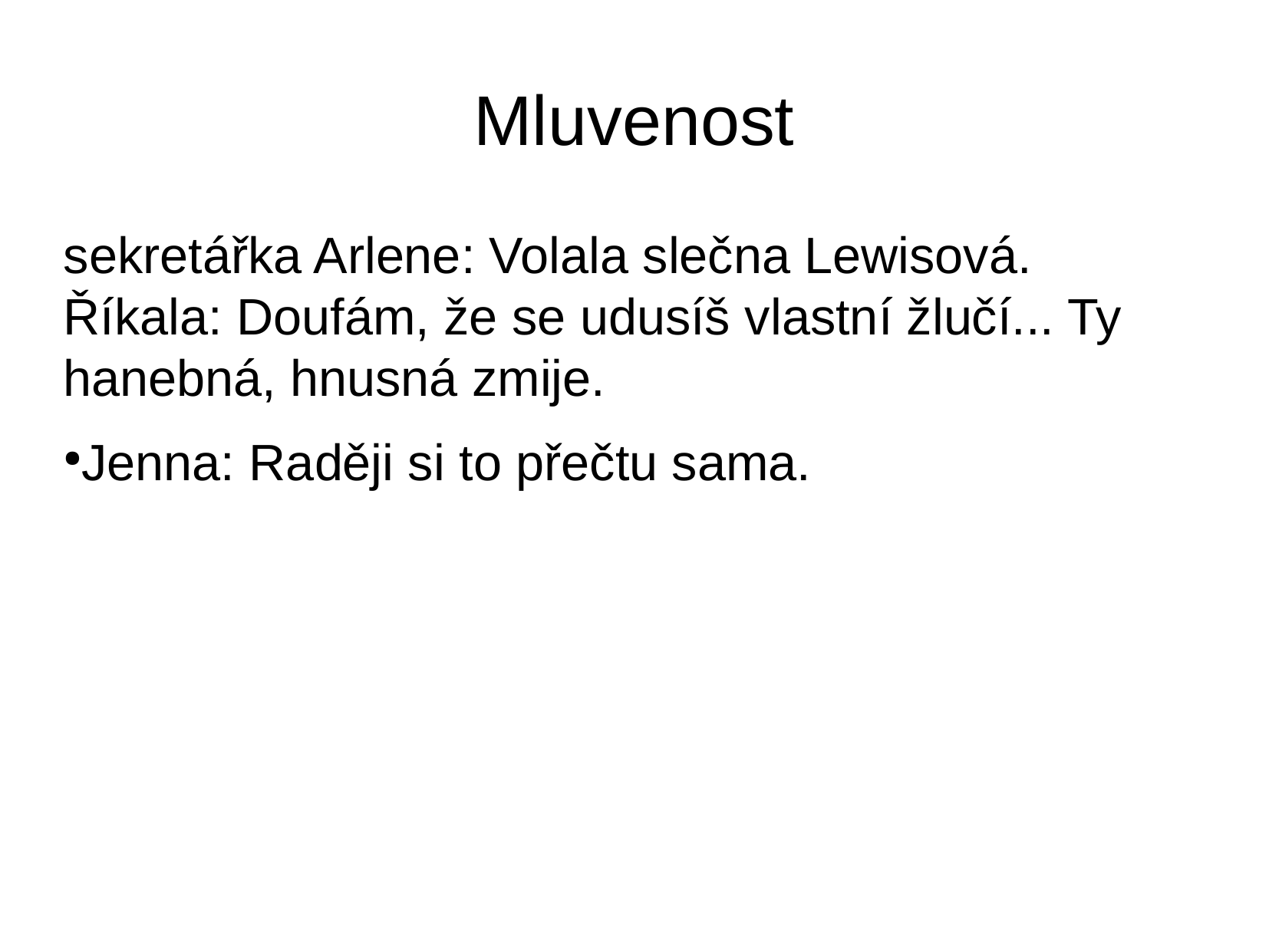

Mluvenost
sekretářka Arlene: Volala slečna Lewisová. Říkala: Doufám, že se udusíš vlastní žlučí... Ty hanebná, hnusná zmije.
Jenna: Raději si to přečtu sama.